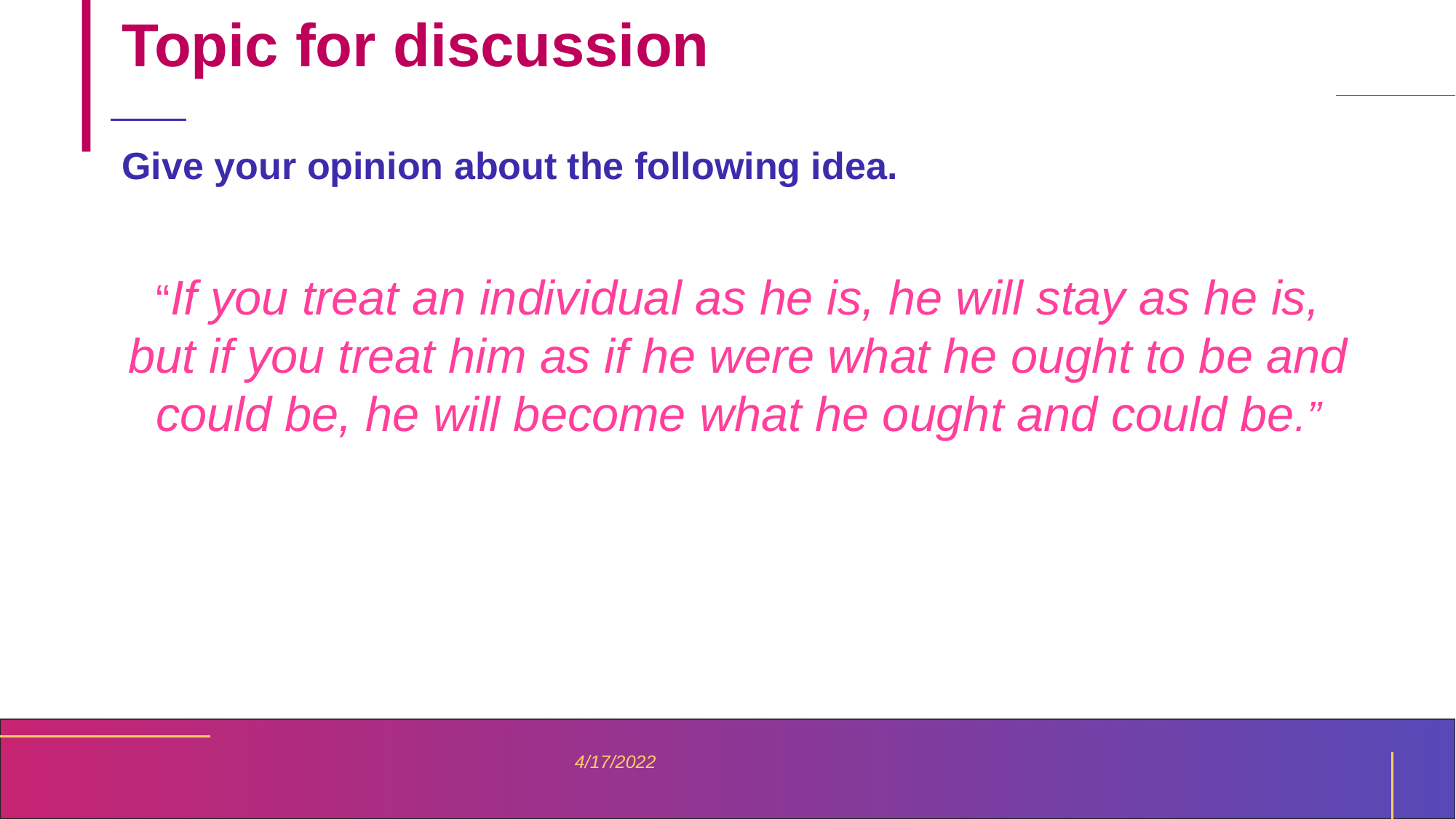

# Topic for discussion
Give your opinion about the following idea.
“If you treat an individual as he is, he will stay as he is,
but if you treat him as if he were what he ought to be and could be, he will become what he ought and could be.”
4/17/2022